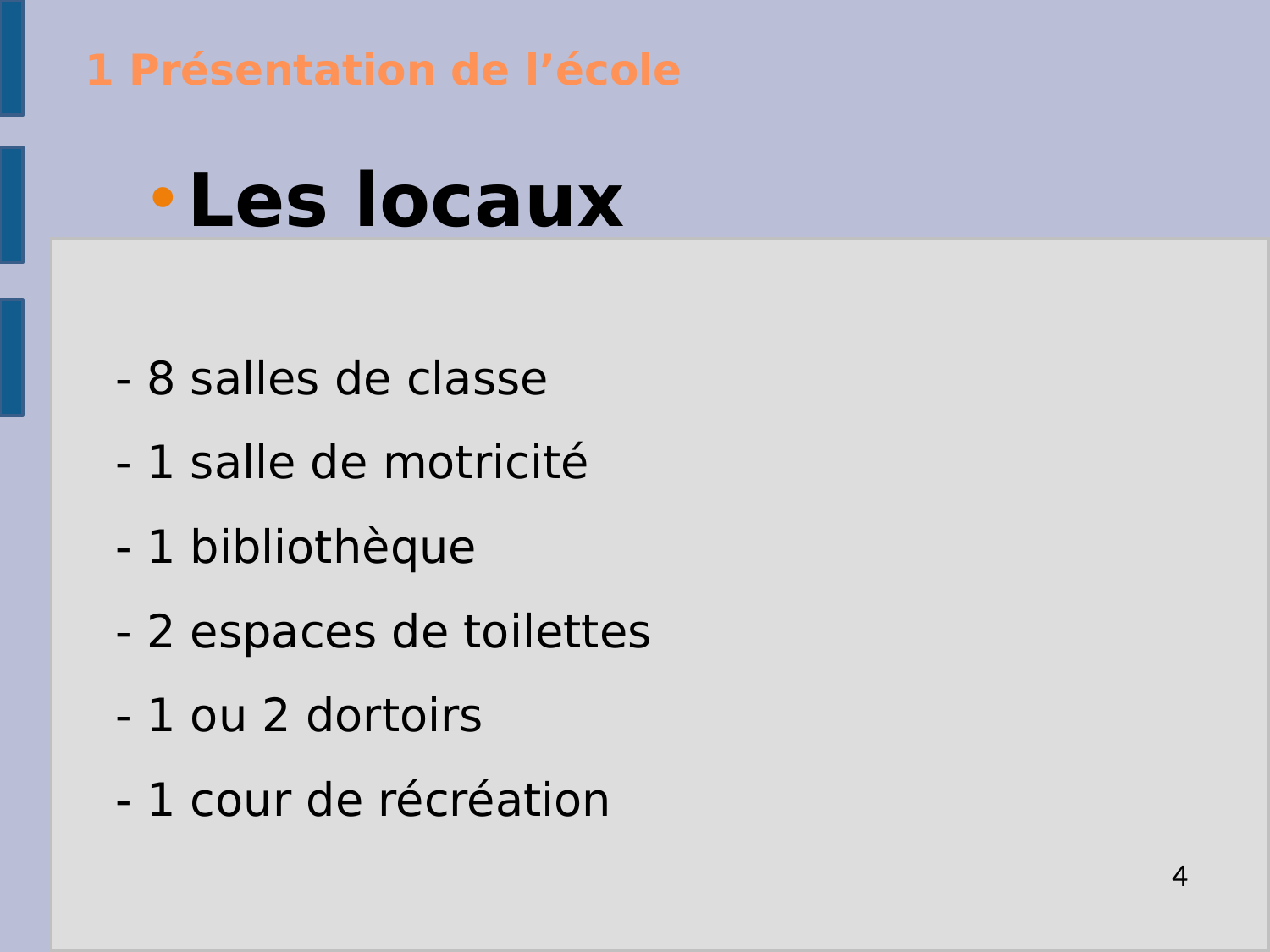

# 1 Présentation de l’école
Les locaux

- 8 salles de classe
- 1 salle de motricité
- 1 bibliothèque
- 2 espaces de toilettes
- 1 ou 2 dortoirs
- 1 cour de récréation
4